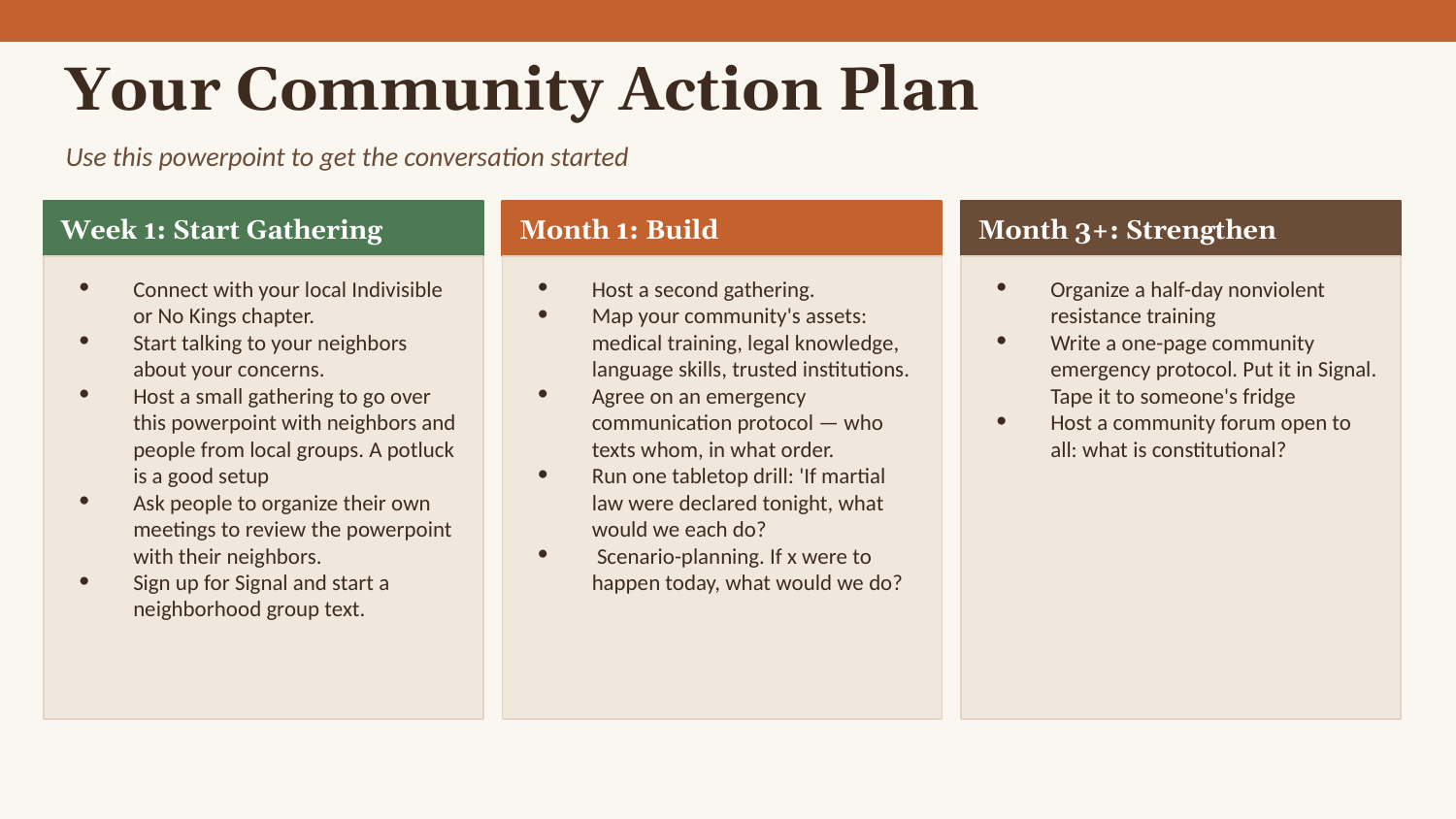

Your Community Action Plan
Use this powerpoint to get the conversation started

Week 1: Start Gathering
Month 1: Build
Month 3+: Strengthen

Connect with your local Indivisible or No Kings chapter.
Start talking to your neighbors about your concerns.
Host a small gathering to go over this powerpoint with neighbors and people from local groups. A potluck is a good setup
Ask people to organize their own meetings to review the powerpoint with their neighbors.
Sign up for Signal and start a neighborhood group text.
Host a second gathering.
Map your community's assets: medical training, legal knowledge, language skills, trusted institutions.
Agree on an emergency communication protocol — who texts whom, in what order.
Run one tabletop drill: 'If martial law were declared tonight, what would we each do?
 Scenario-planning. If x were to happen today, what would we do?

Organize a half-day nonviolent resistance training
Write a one-page community emergency protocol. Put it in Signal. Tape it to someone's fridge
Host a community forum open to all: what is constitutional?